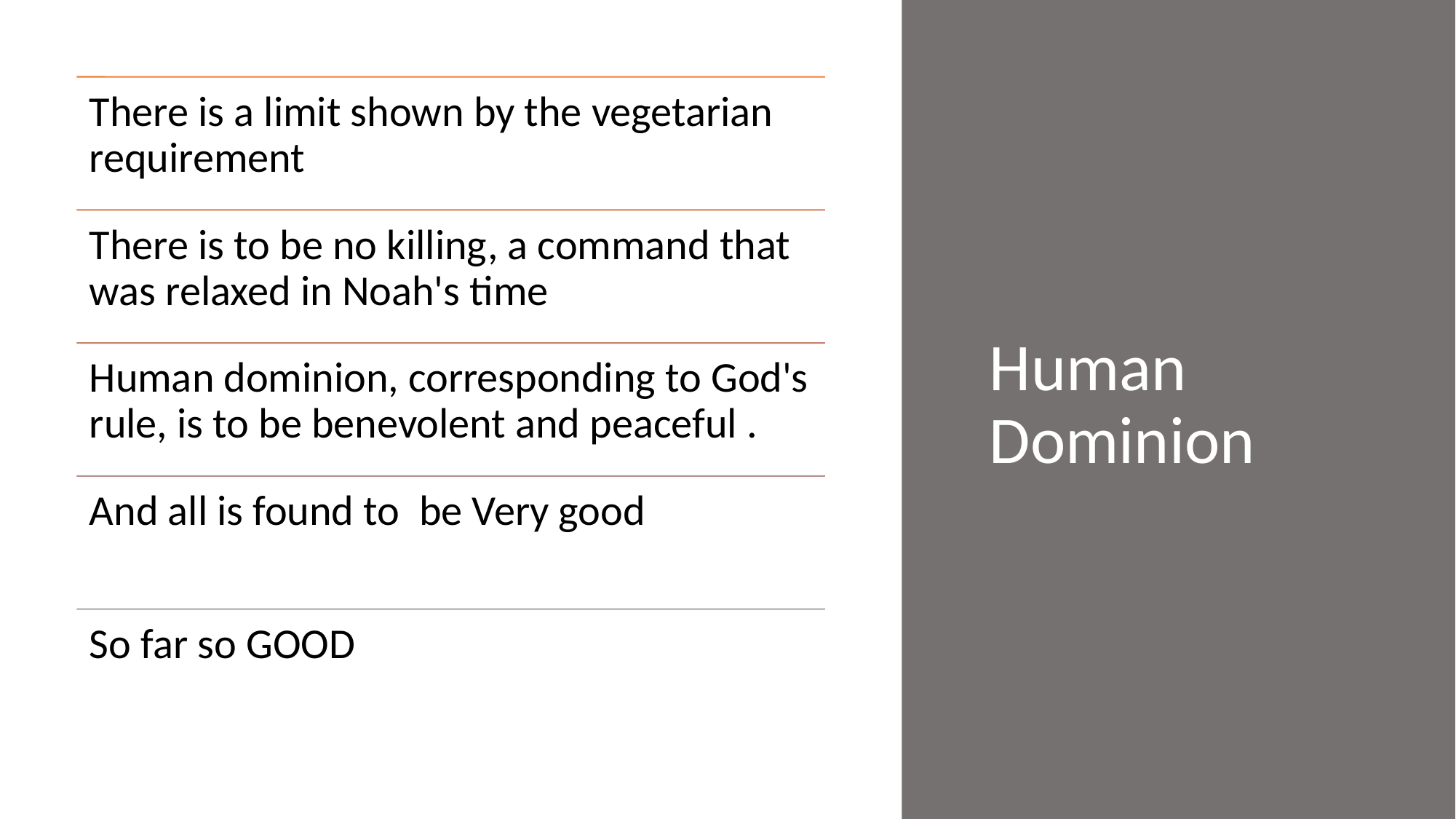

There is a limit shown by the vegetarian requirement
There is to be no killing, a command that was relaxed in Noah's time
Human dominion, corresponding to God's rule, is to be benevolent and peaceful .
And all is found to  be Very good
So far so GOOD
# Human Dominion